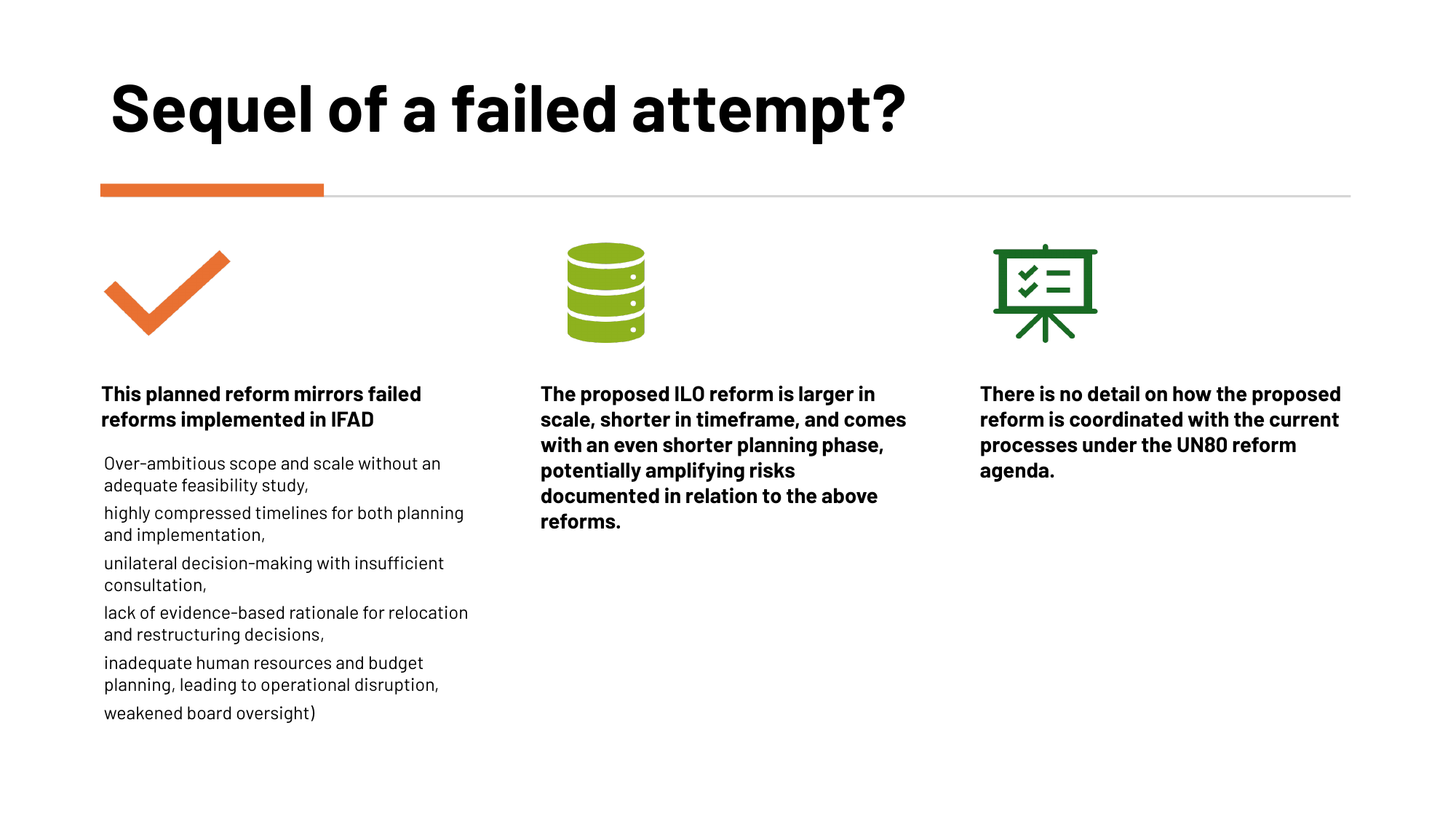

# Sequel of a failed attempt?

This planned reform mirrors failed reforms implemented in IFAD
Over-ambitious scope and scale without an adequate feasibility study,
highly compressed timelines for both planning and implementation,
unilateral decision-making with insufficient consultation,
lack of evidence-based rationale for relocation and restructuring decisions,
inadequate human resources and budget planning, leading to operational disruption,
weakened board oversight)
The proposed ILO reform is larger in scale, shorter in timeframe, and comes with an even shorter planning phase, potentially amplifying risks documented in relation to the above reforms.
There is no detail on how the proposed reform is coordinated with the current processes under the UN80 reform agenda.